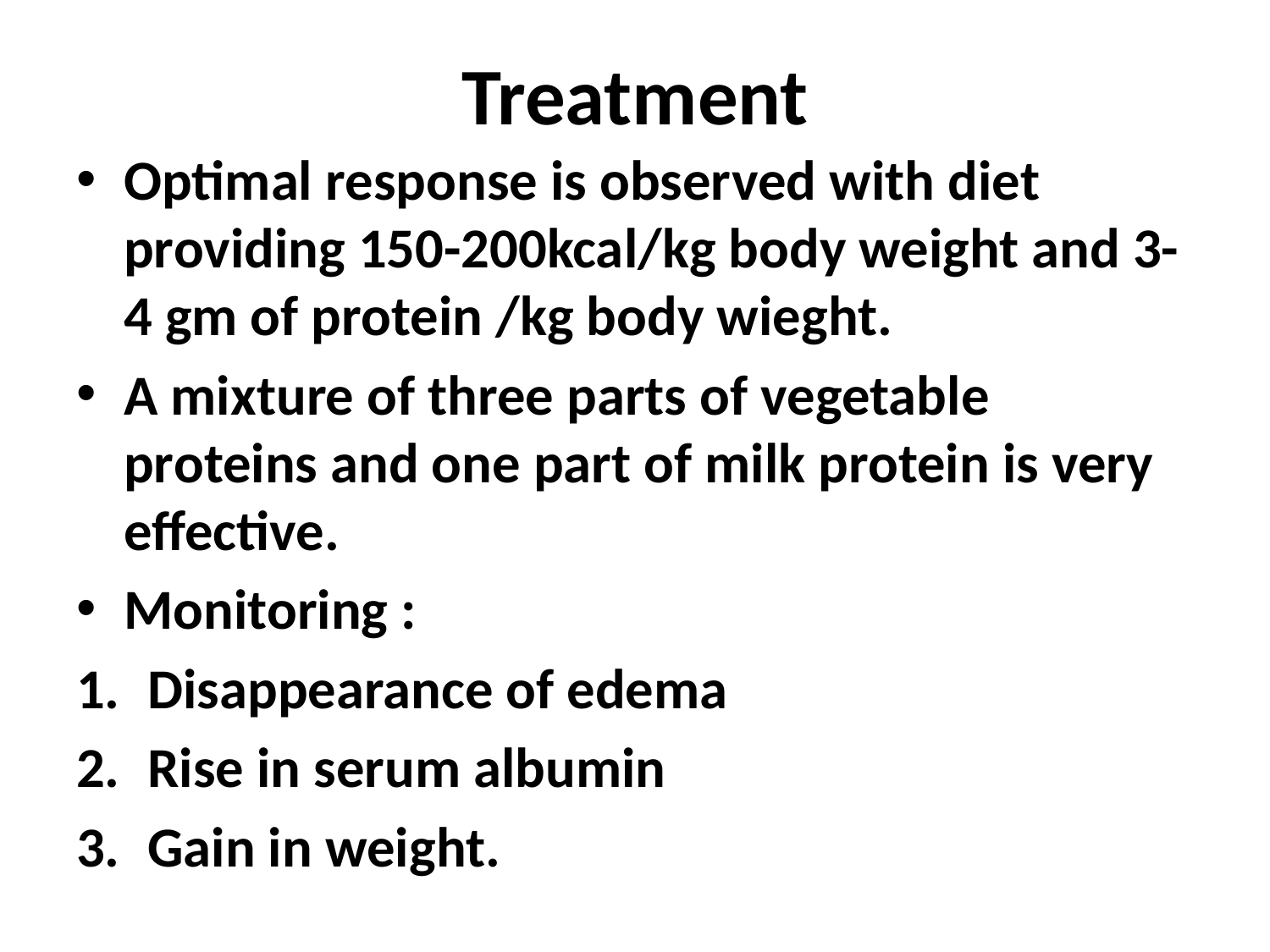

# Treatment
Optimal response is observed with diet providing 150-200kcal/kg body weight and 3-4 gm of protein /kg body wieght.
A mixture of three parts of vegetable proteins and one part of milk protein is very effective.
Monitoring :
Disappearance of edema
Rise in serum albumin
Gain in weight.